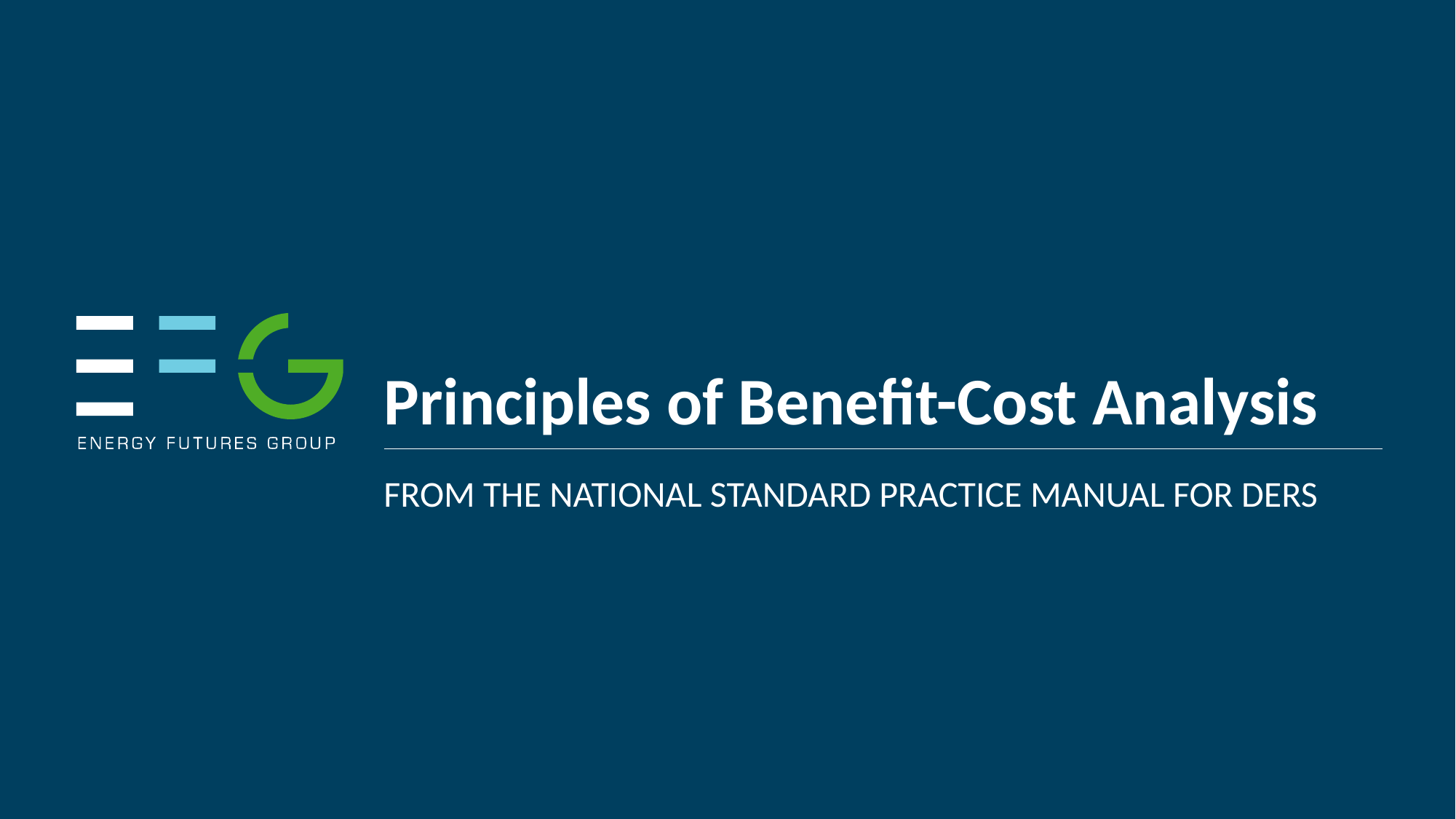

# Principles of Benefit-Cost Analysis
From the National Standard Practice Manual for DERs